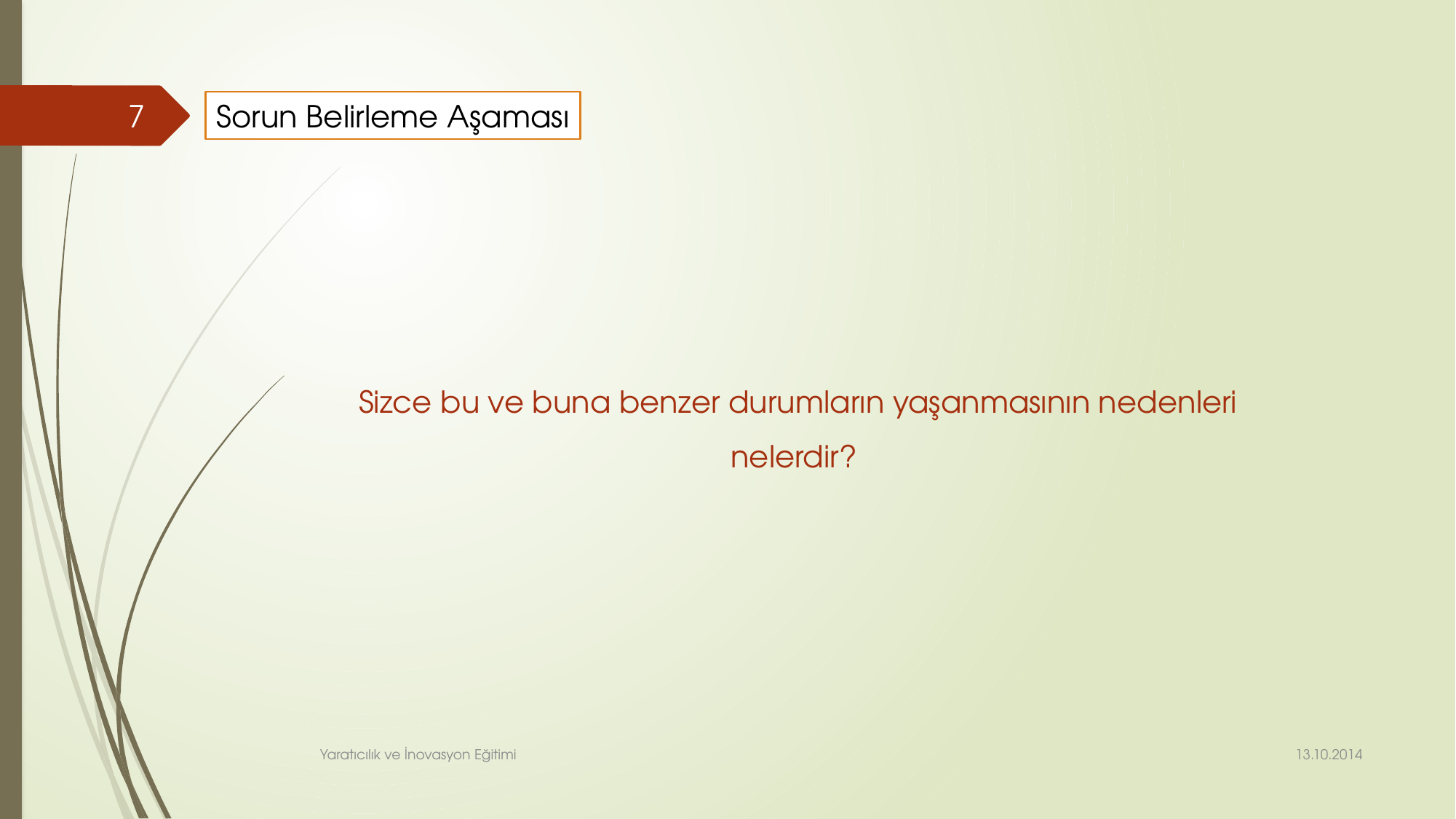

Sorun Belirleme Aşaması
7
Sizce bu ve buna benzer durumların yaşanmasının nedenleri nelerdir?
13.10.2014
Yaratıcılık ve İnovasyon Eğitimi